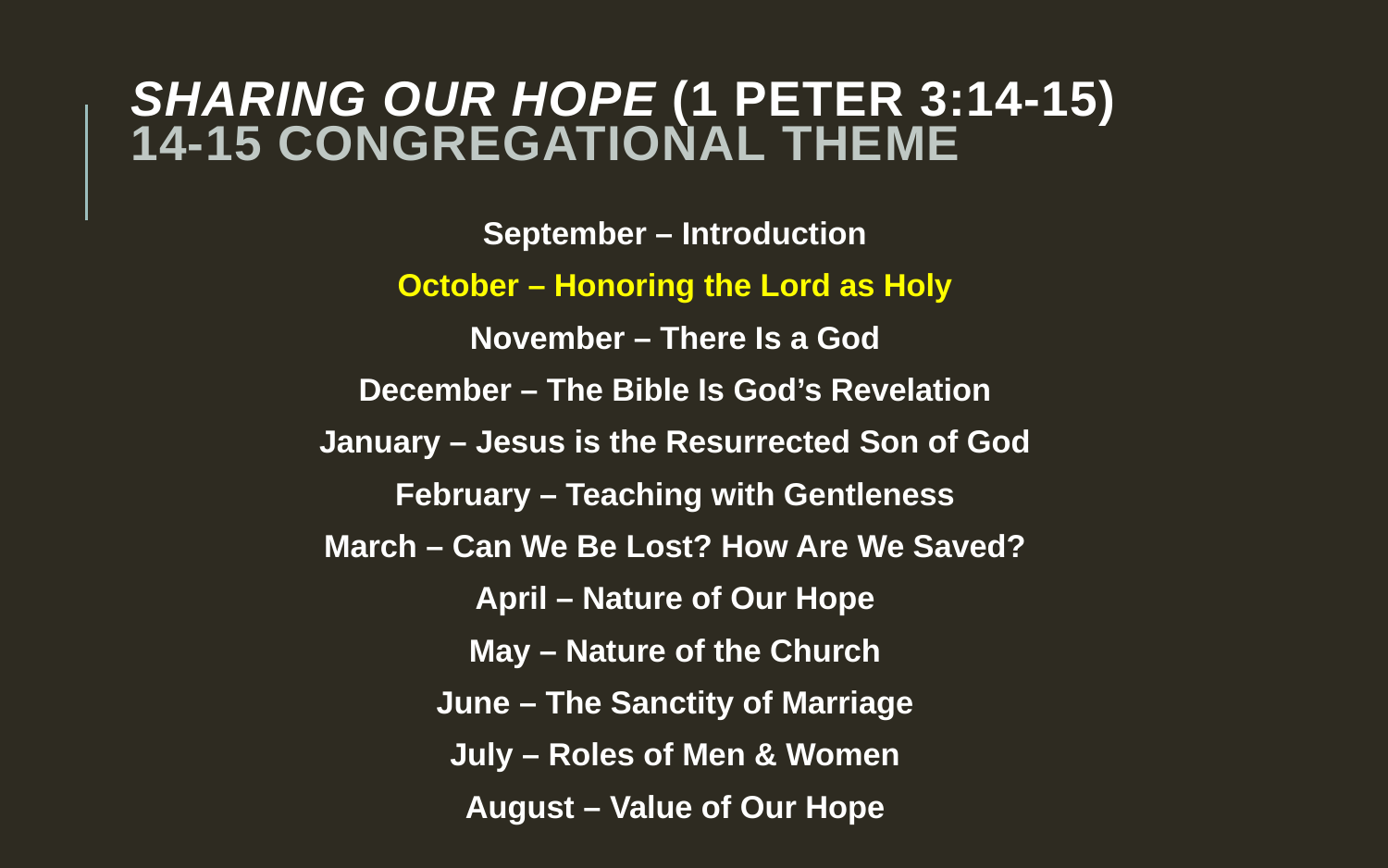

# Sharing Our Hope (1 Peter 3:14-15) 14-15 Congregational Theme
September – Introduction
October – Honoring the Lord as Holy
November – There Is a God
December – The Bible Is God’s Revelation
January – Jesus is the Resurrected Son of God
February – Teaching with Gentleness
March – Can We Be Lost? How Are We Saved?
April – Nature of Our Hope
May – Nature of the Church
June – The Sanctity of Marriage
July – Roles of Men & Women
August – Value of Our Hope